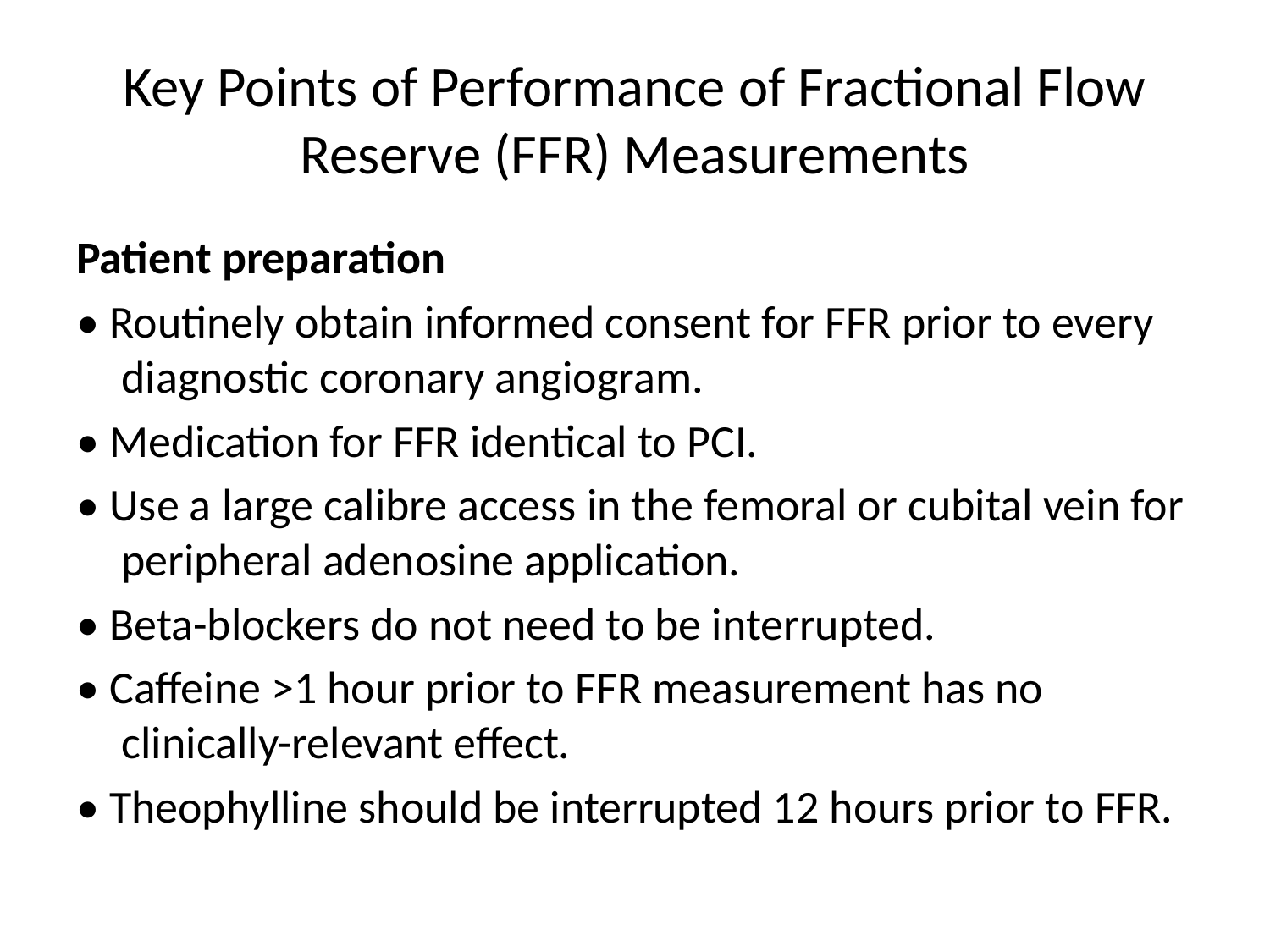

# Key Points of Performance of Fractional Flow Reserve (FFR) Measurements
Patient preparation
• Routinely obtain informed consent for FFR prior to every diagnostic coronary angiogram.
• Medication for FFR identical to PCI.
• Use a large calibre access in the femoral or cubital vein for peripheral adenosine application.
• Beta-blockers do not need to be interrupted.
• Caffeine >1 hour prior to FFR measurement has no clinically-relevant effect.
• Theophylline should be interrupted 12 hours prior to FFR.